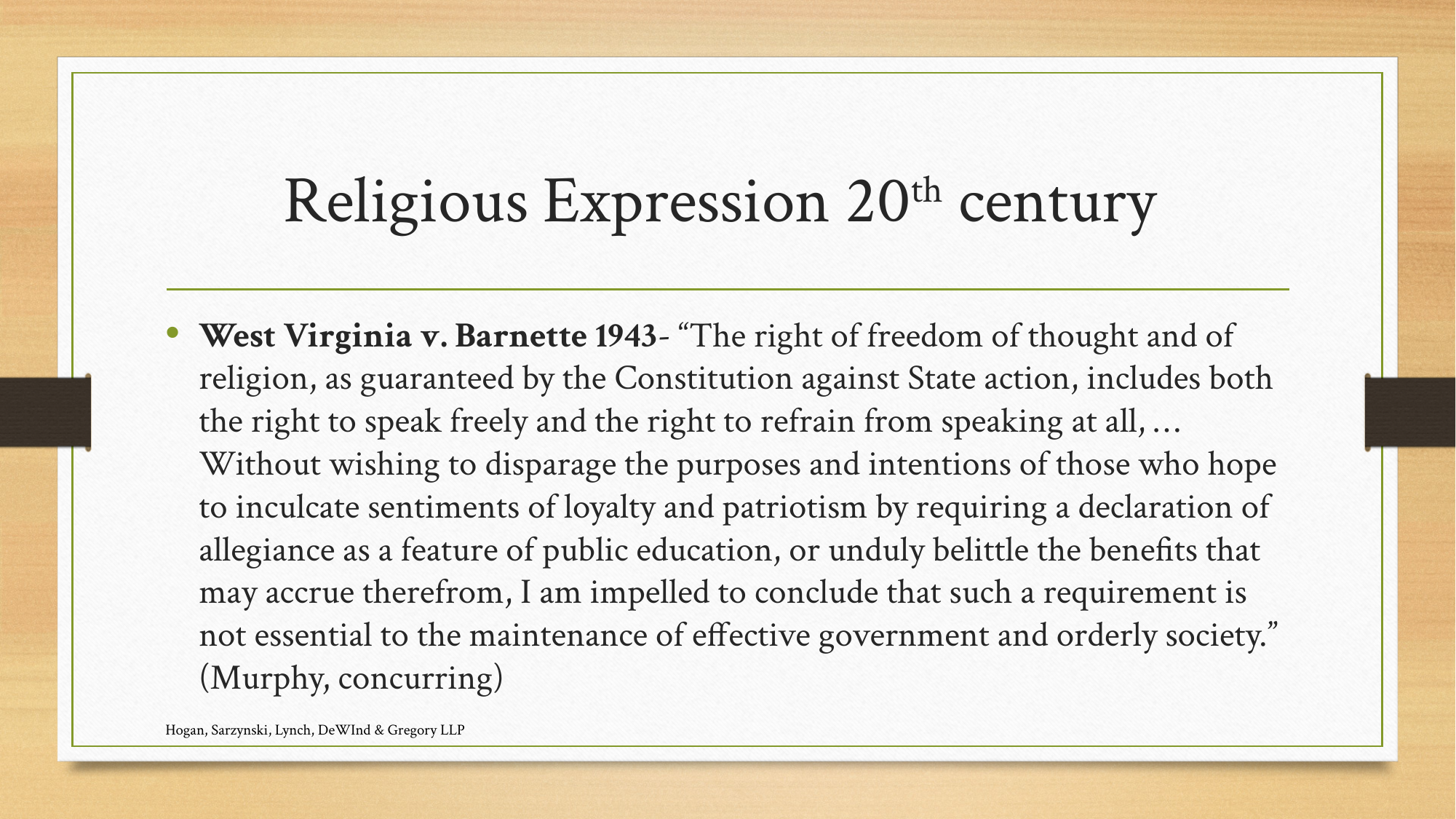

# Religious Expression 20th century
West Virginia v. Barnette 1943- “The right of freedom of thought and of religion, as guaranteed by the Constitution against State action, includes both the right to speak freely and the right to refrain from speaking at all, …Without wishing to disparage the purposes and intentions of those who hope to inculcate sentiments of loyalty and patriotism by requiring a declaration of allegiance as a feature of public education, or unduly belittle the benefits that may accrue therefrom, I am impelled to conclude that such a requirement is not essential to the maintenance of effective government and orderly society.” (Murphy, concurring)
Hogan, Sarzynski, Lynch, DeWInd & Gregory LLP